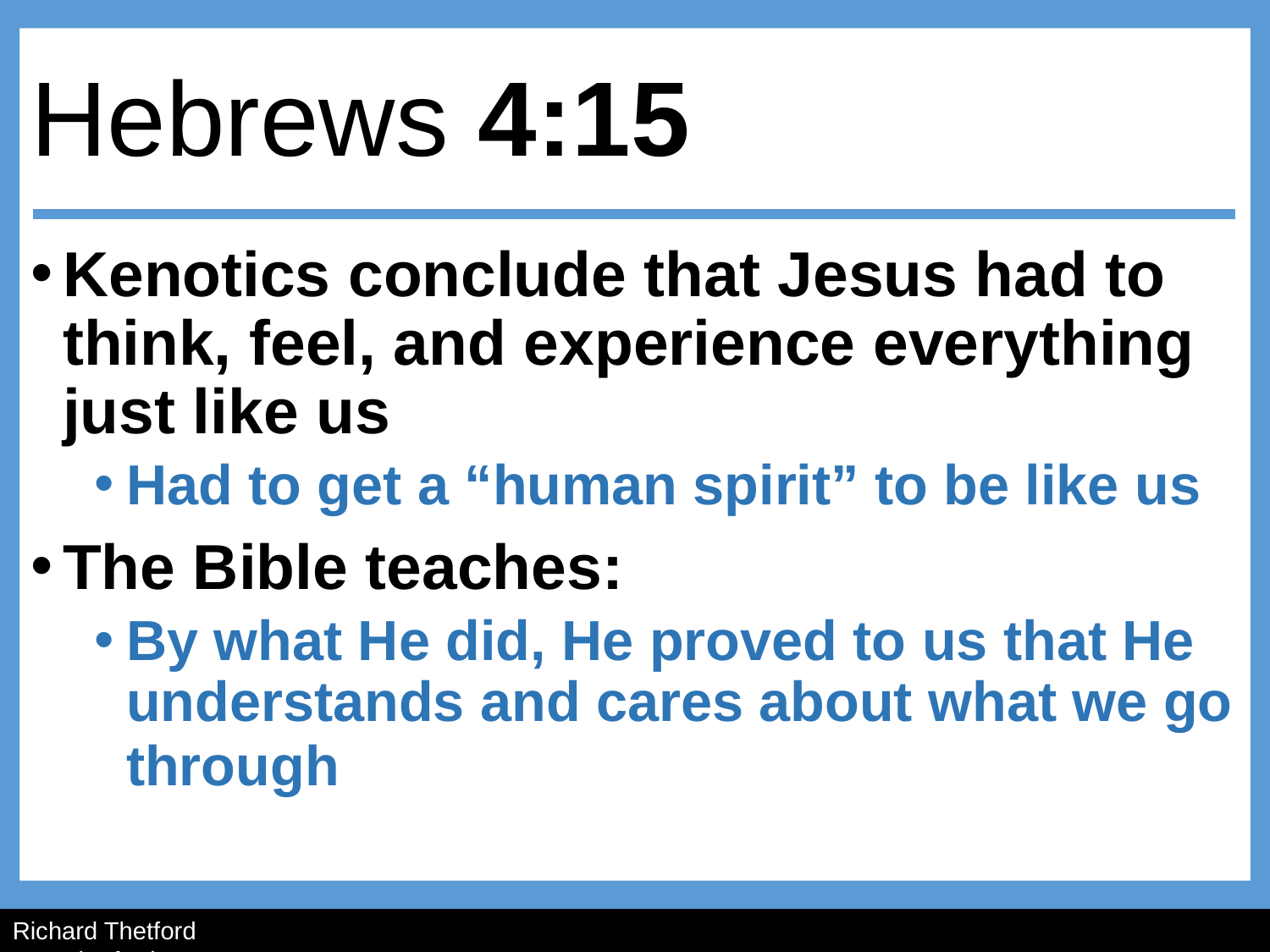

# Hebrews 4:15
Kenotics conclude that Jesus had to think, feel, and experience everything just like us
Had to get a “human spirit” to be like us
The Bible teaches:
By what He did, He proved to us that He understands and cares about what we go through